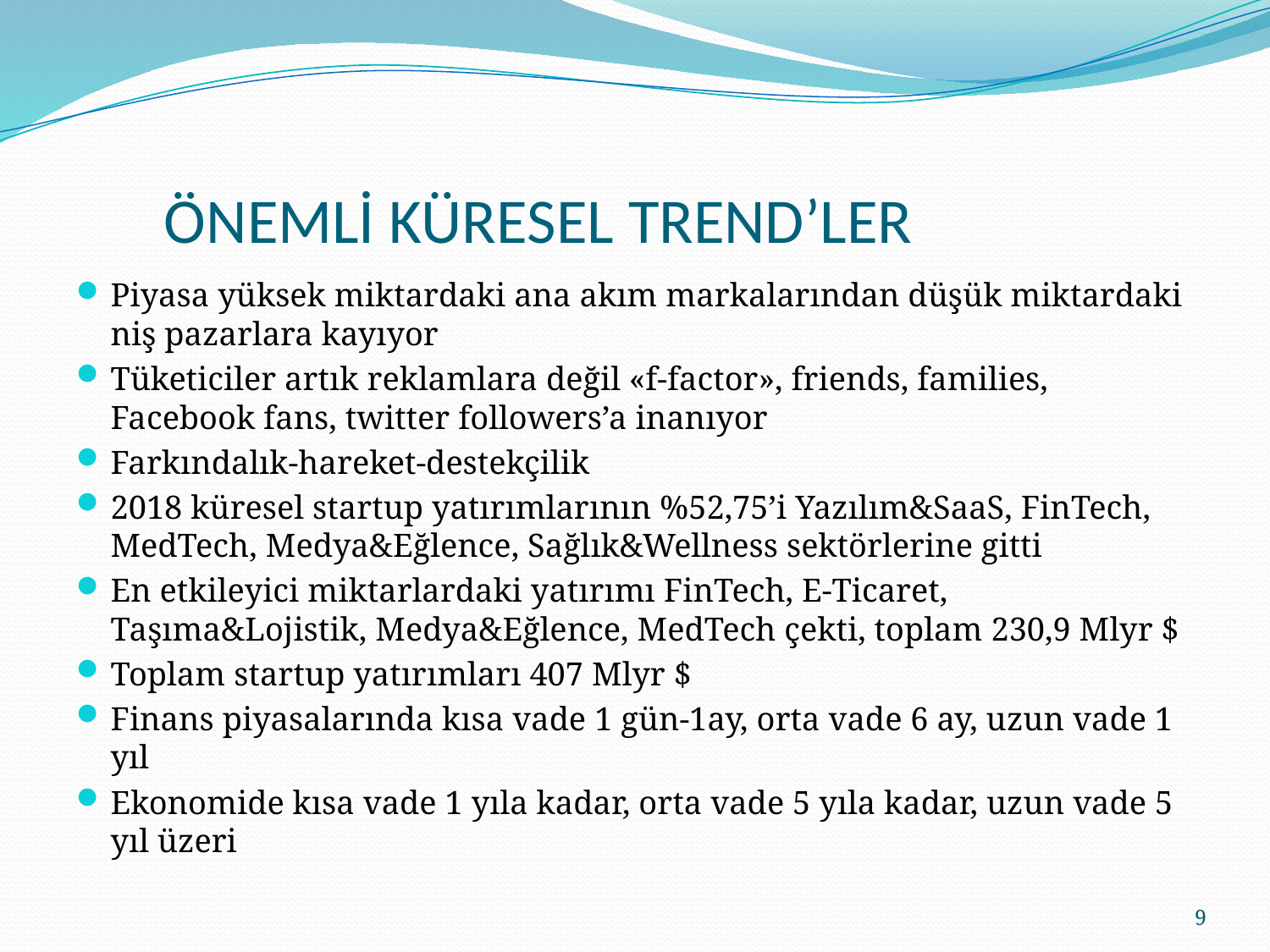

# ÖNEMLİ KÜRESEL TREND’LER
Piyasa yüksek miktardaki ana akım markalarından düşük miktardaki niş pazarlara kayıyor
Tüketiciler artık reklamlara değil «f-factor», friends, families, Facebook fans, twitter followers’a inanıyor
Farkındalık-hareket-destekçilik
2018 küresel startup yatırımlarının %52,75’i Yazılım&SaaS, FinTech, MedTech, Medya&Eğlence, Sağlık&Wellness sektörlerine gitti
En etkileyici miktarlardaki yatırımı FinTech, E-Ticaret, Taşıma&Lojistik, Medya&Eğlence, MedTech çekti, toplam 230,9 Mlyr $
Toplam startup yatırımları 407 Mlyr $
Finans piyasalarında kısa vade 1 gün-1ay, orta vade 6 ay, uzun vade 1 yıl
Ekonomide kısa vade 1 yıla kadar, orta vade 5 yıla kadar, uzun vade 5 yıl üzeri
9